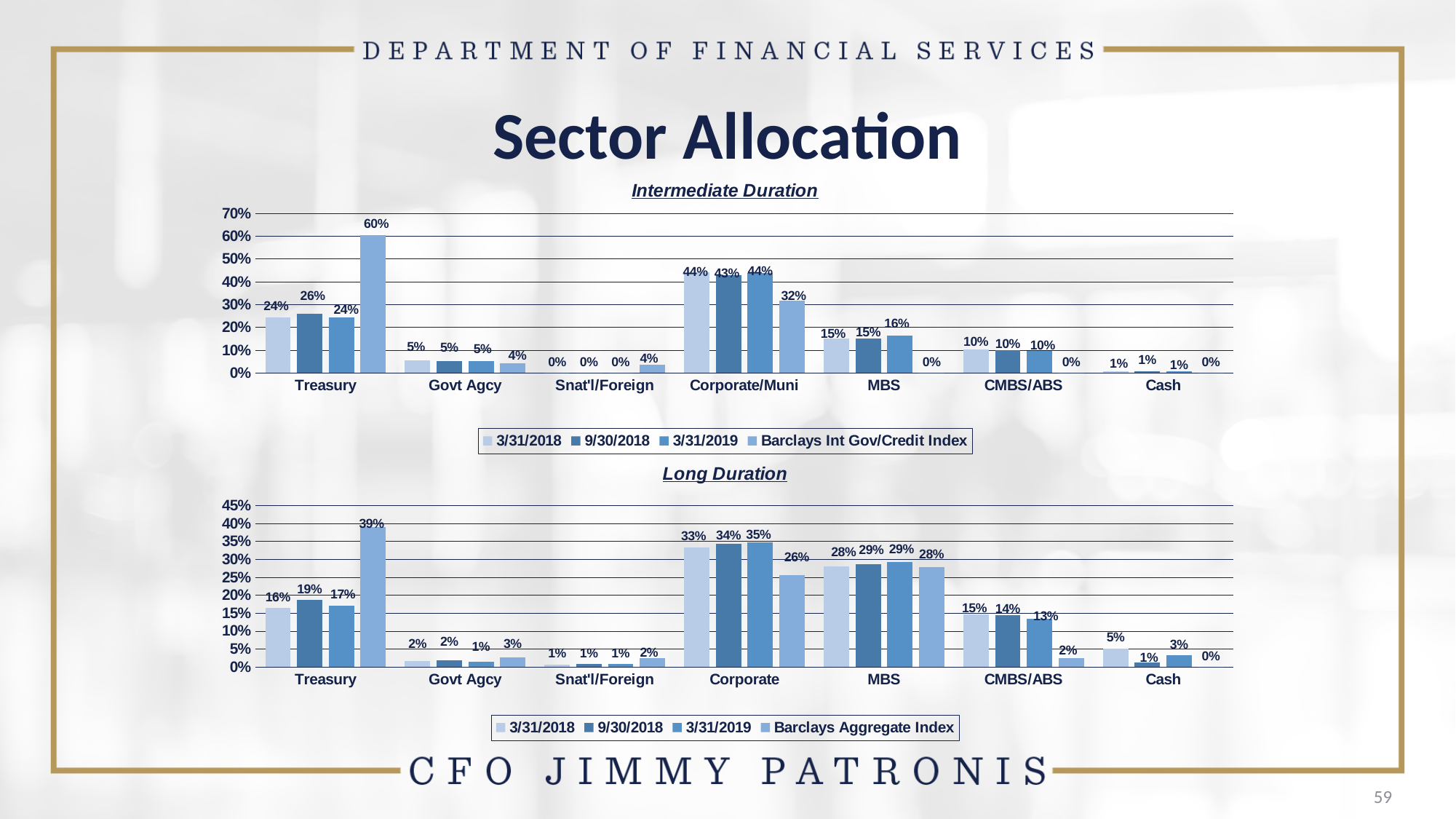

# Sector Allocation

### Chart: Intermediate Duration

| Category | 3/31/2018 | 9/30/2018 | 3/31/2019 | Barclays Int Gov/Credit Index |
|---|---|---|---|---|
| Treasury | 0.2446 | 0.2586 | 0.2435 | 0.6046 |
| Govt Agcy | 0.0537 | 0.052 | 0.0511 | 0.0425 |
| Snat'l/Foreign | 0.0 | 0.0 | 0.0 | 0.0354 |
| Corporate/Muni | 0.4411 | 0.4294 | 0.4397 | 0.3175 |
| MBS | 0.1502 | 0.1524 | 0.1628 | 0.0 |
| CMBS/ABS | 0.1023 | 0.0998 | 0.095 | 0.0 |
| Cash | 0.008 | 0.0079 | 0.0077 | 0.0 |

### Chart: Long Duration

| Category | 3/31/2018 | 9/30/2018 | 3/31/2019 | Barclays Aggregate Index |
|---|---|---|---|---|
| Treasury | 0.1637 | 0.1862 | 0.1715 | 0.3906 |
| Govt Agcy | 0.0166 | 0.0177 | 0.0138 | 0.0267 |
| Snat'l/Foreign | 0.0065 | 0.008 | 0.0078 | 0.0238 |
| Corporate | 0.3337 | 0.3439 | 0.3474 | 0.2562 |
| MBS | 0.281 | 0.2871 | 0.2932 | 0.2781 |
| CMBS/ABS | 0.1468 | 0.1435 | 0.1344 | 0.0247 |
| Cash | 0.0517 | 0.0134 | 0.0319 | 0.0 |
59